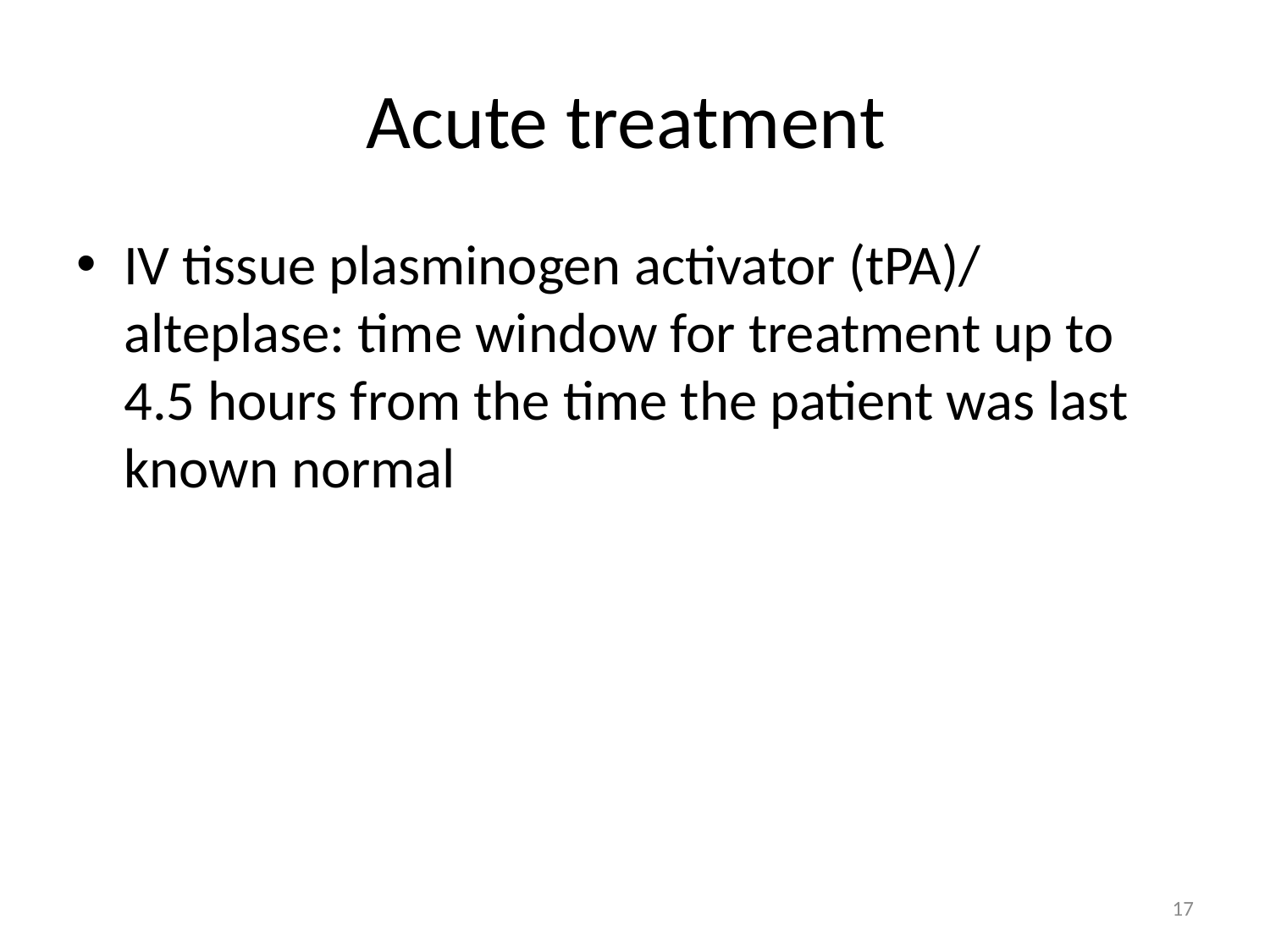

# Acute treatment
IV tissue plasminogen activator (tPA)/ alteplase: time window for treatment up to 4.5 hours from the time the patient was last known normal
17